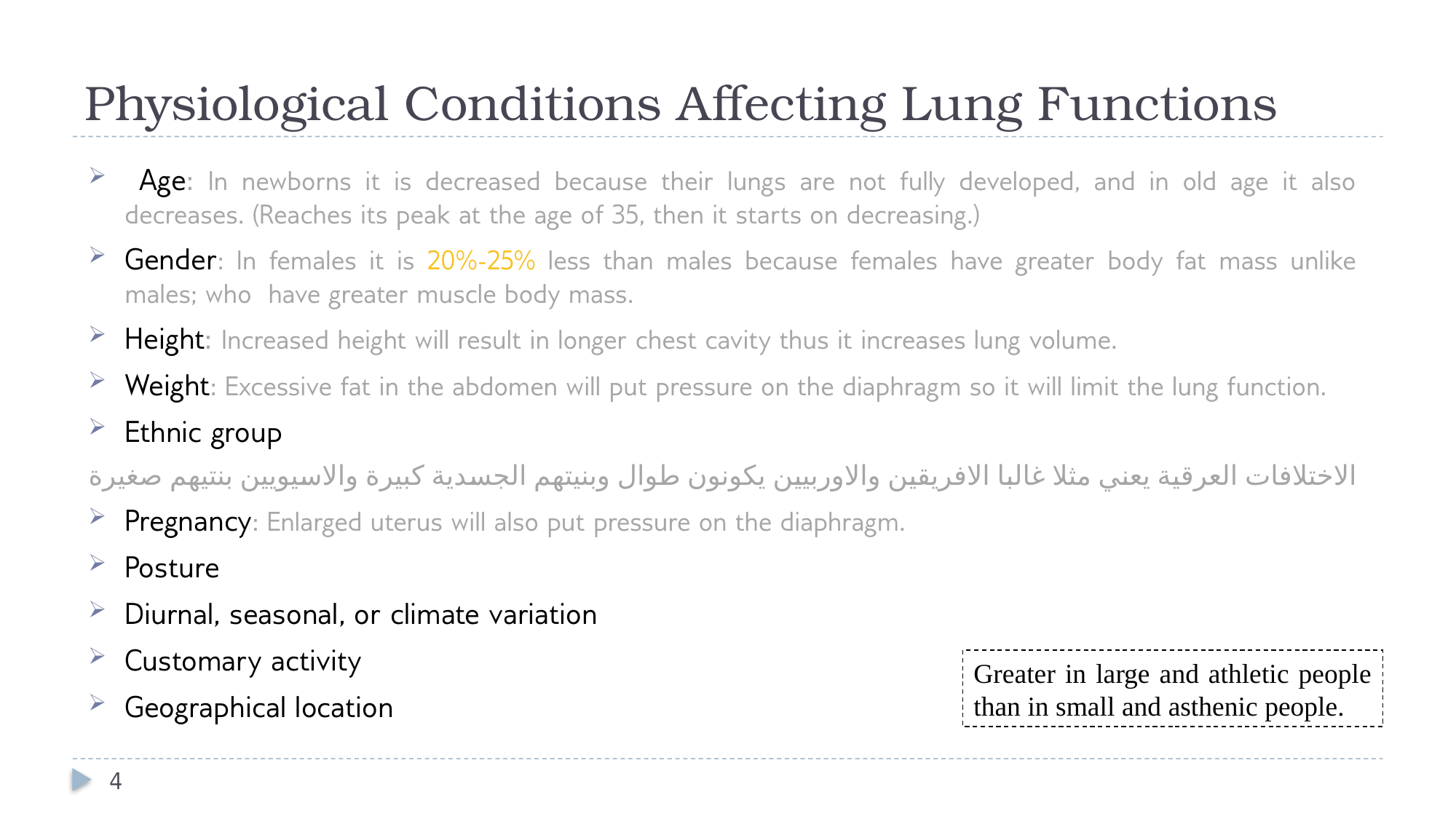

# Physiological Conditions Affecting Lung Functions
 Age: In newborns it is decreased because their lungs are not fully developed, and in old age it also decreases. (Reaches its peak at the age of 35, then it starts on decreasing.)
Gender: In females it is 20%-25% less than males because females have greater body fat mass unlike males; who  have greater muscle body mass.
Height: Increased height will result in longer chest cavity thus it increases lung volume.
Weight: Excessive fat in the abdomen will put pressure on the diaphragm so it will limit the lung function.
Ethnic group
الاختلافات العرقية يعني مثلا غالبا الافريقين والاوربيين يكونون طوال وبنيتهم الجسدية كبيرة والاسيويين بنتيهم صغيرة
Pregnancy: Enlarged uterus will also put pressure on the diaphragm.
Posture
Diurnal, seasonal, or climate variation
Customary activity
Geographical location
Greater in large and athletic people than in small and asthenic people.
4